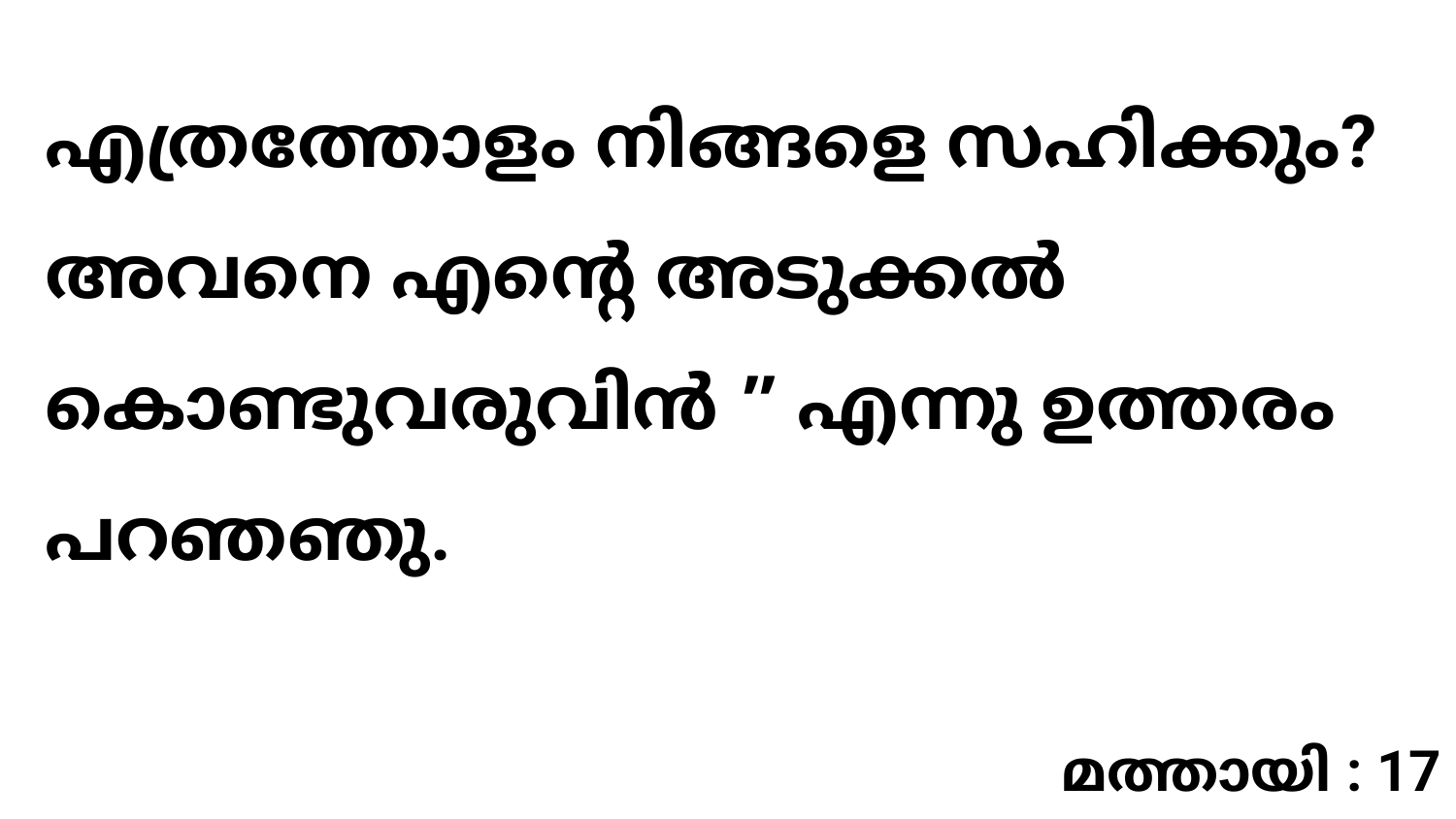

എത്രത്തോളം നിങ്ങളെ സഹിക്കും? അവനെ എന്റെ അടുക്കൽ കൊണ്ടുവരുവിൻ ” എന്നു ഉത്തരം പറഞഞു.
മത്തായി : 17